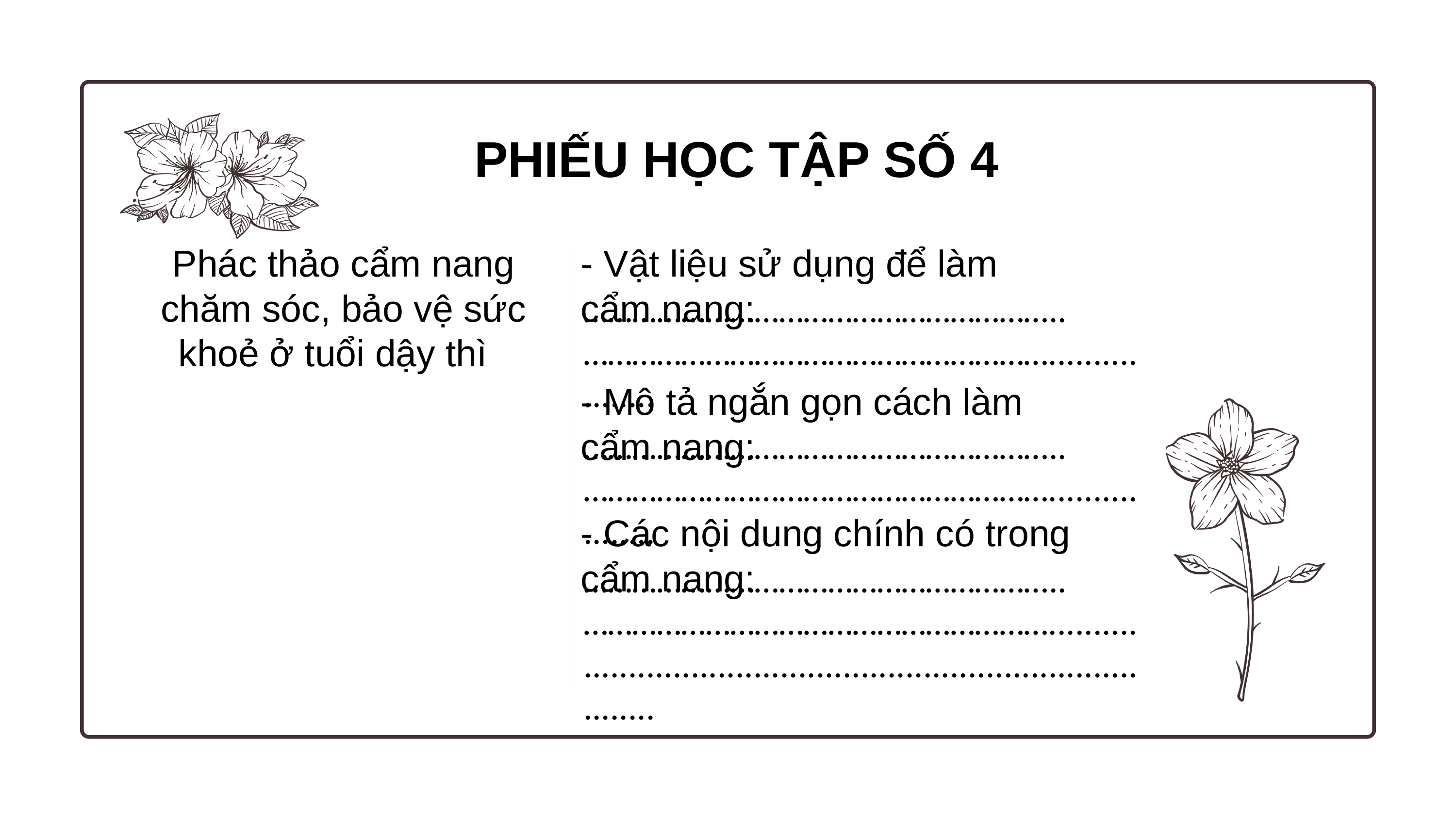

PHIẾU HỌC TẬP SỐ 4
Phác thảo cẩm nang chăm sóc, bảo vệ sức khoẻ ở tuổi dậy thì
- Vật liệu sử dụng để làm cẩm nang:
…………………………………………………..…………………………………………………..................
- Mô tả ngắn gọn cách làm cẩm nang:

…………………………………………………..…………………………………………………..................
- Các nội dung chính có trong cẩm nang:
…………………………………………………..…………………………………………………................................................................................